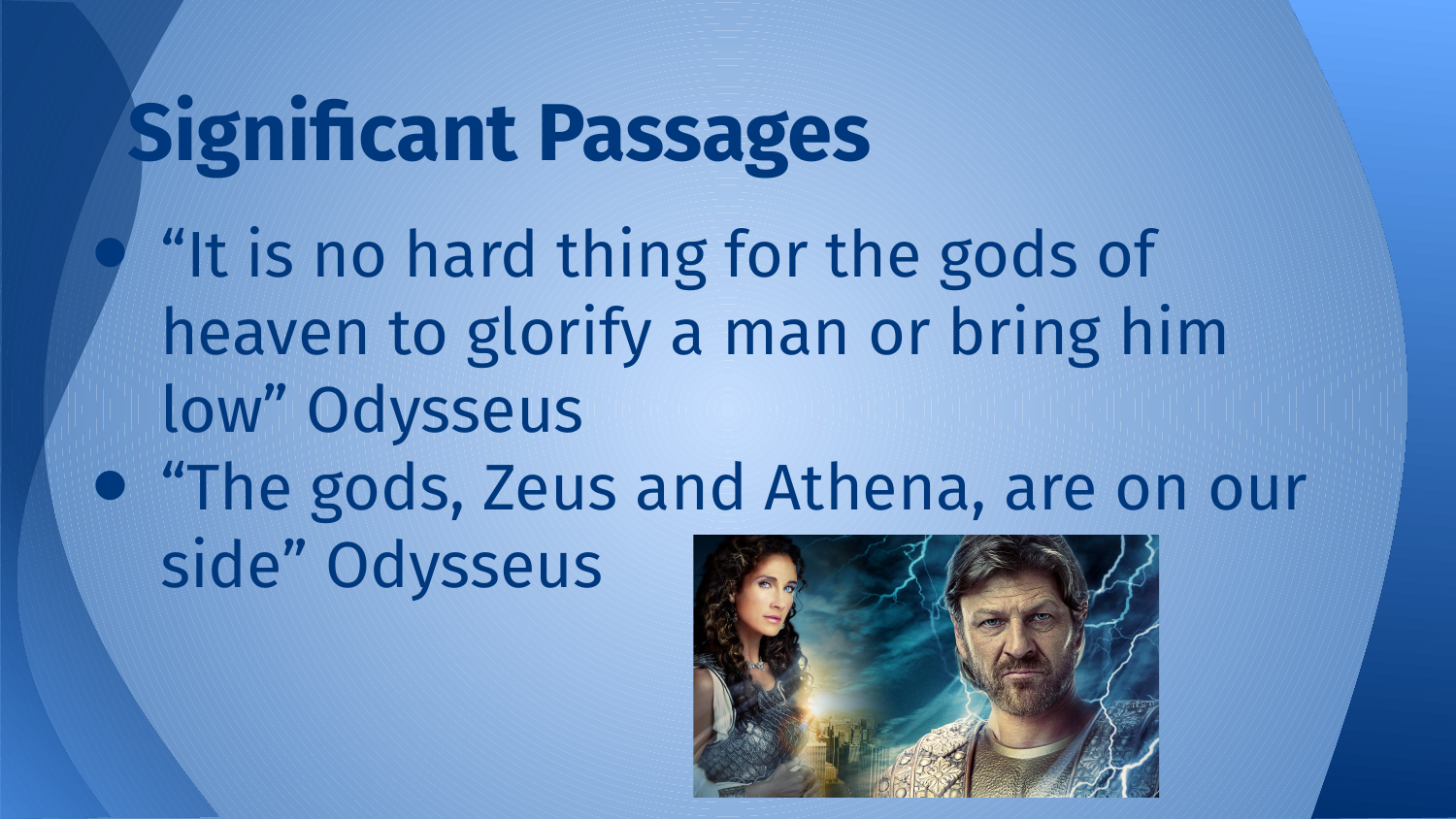

# Significant Passages
“It is no hard thing for the gods of heaven to glorify a man or bring him low” Odysseus
“The gods, Zeus and Athena, are on our side” Odysseus